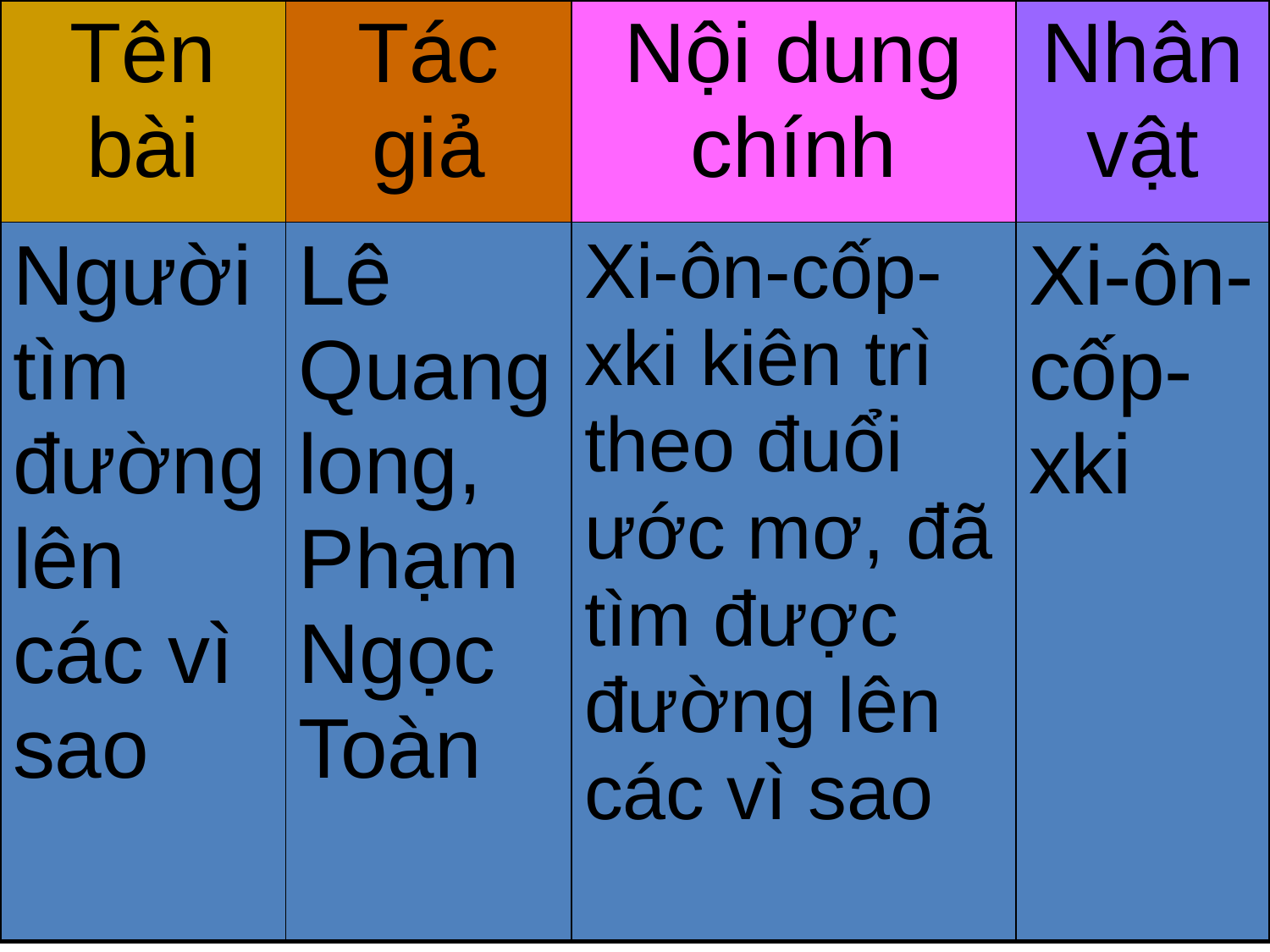

| Tên bài | Tác giả | Nội dung chính | Nhân vật |
| --- | --- | --- | --- |
| Người tìm đường lên các vì sao | Lê Quang long, Phạm Ngọc Toàn | Xi-ôn-cốp-xki kiên trì theo đuổi ước mơ, đã tìm được đường lên các vì sao | Xi-ôn-cốp-xki |